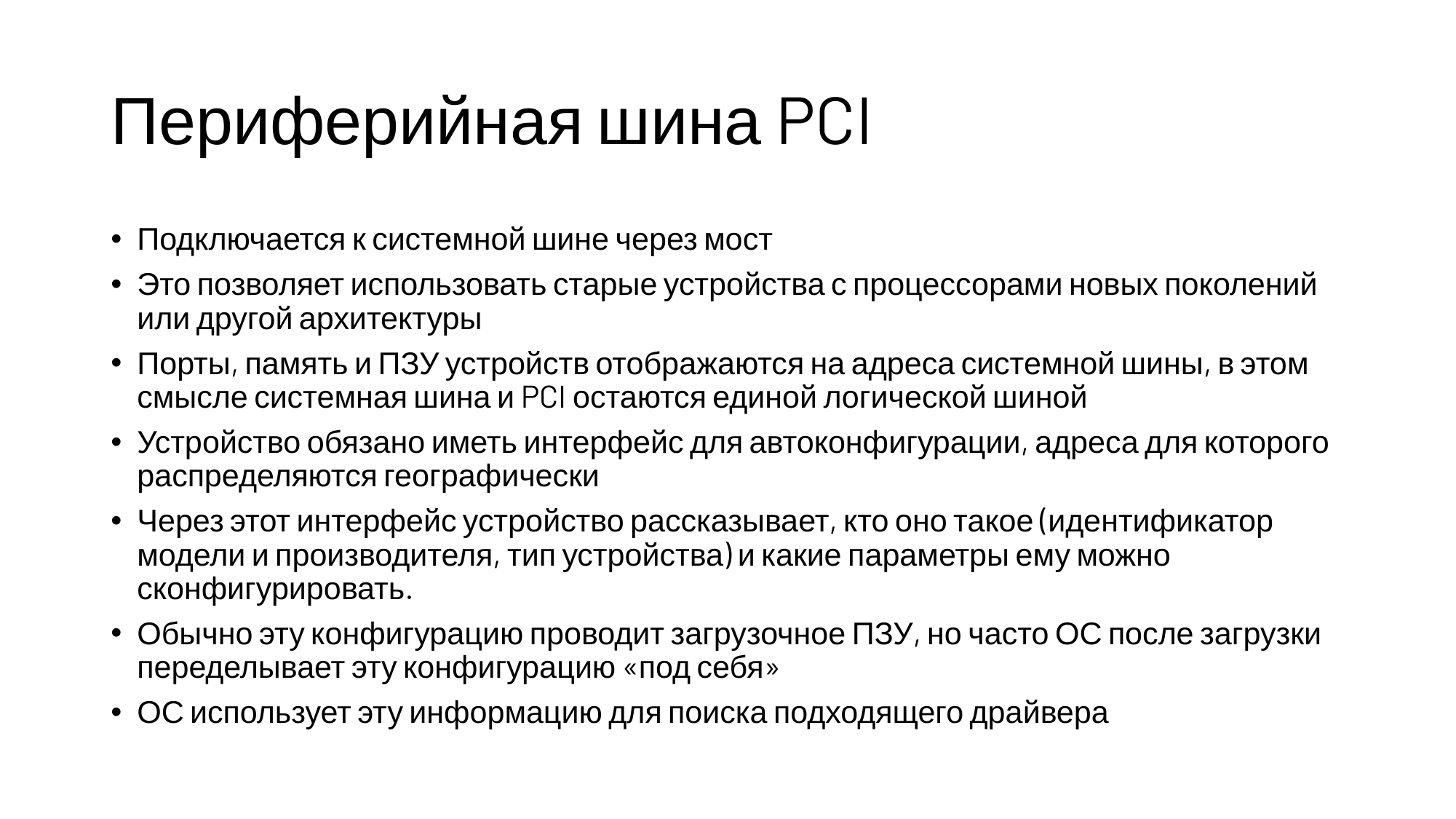

# Периферийная шина PCI
Подключается к системной шине через мост
Это позволяет использовать старые устройства с процессорами новых поколений или другой архитектуры
Порты, память и ПЗУ устройств отображаются на адреса системной шины, в этом смысле системная шина и PCI остаются единой логической шиной
Устройство обязано иметь интерфейс для автоконфигурации, адреса для которого распределяются географически
Через этот интерфейс устройство рассказывает, кто оно такое (идентификатор модели и производителя, тип устройства) и какие параметры ему можно сконфигурировать.
Обычно эту конфигурацию проводит загрузочное ПЗУ, но часто ОС после загрузки переделывает эту конфигурацию «под себя»
ОС использует эту информацию для поиска подходящего драйвера